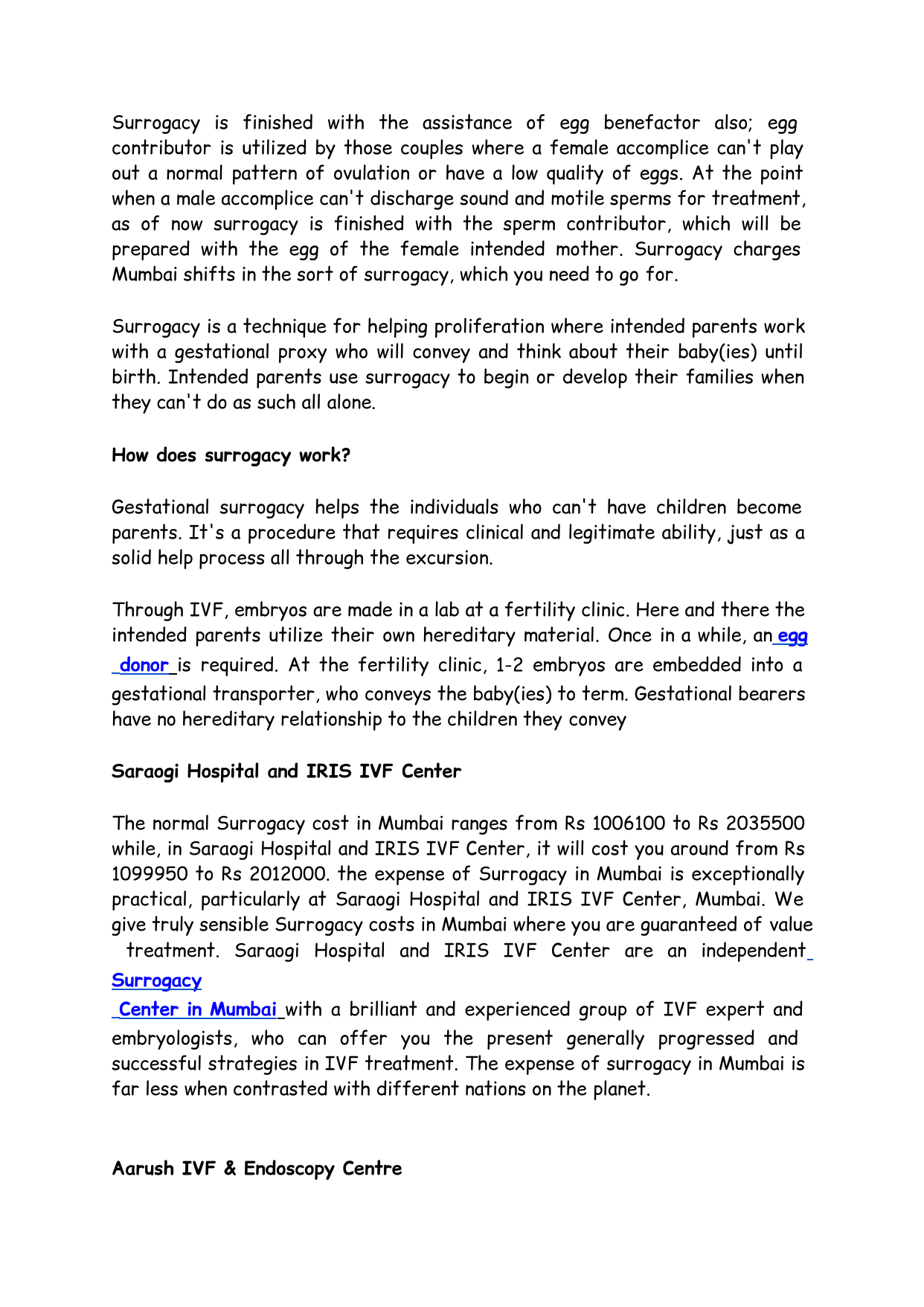

Surrogacy is finished with the assistance of egg benefactor also; egg  contributor is utilized by those couples where a female accomplice can't play  out a normal pattern of ovulation or have a low quality of eggs. At the point  when a male accomplice can't discharge sound and motile sperms for treatment,  as of now surrogacy is finished with the sperm contributor, which will be  prepared with the egg of the female intended mother. Surrogacy charges  Mumbai shifts in the sort of surrogacy, which you need to go for.

Surrogacy is a technique for helping proliferation where intended parents work  with a gestational proxy who will convey and think about their baby(ies) until  birth. Intended parents use surrogacy to begin or develop their families when  they can't do as such all alone.

How does surrogacy work?

Gestational surrogacy helps the individuals who can't have children become  parents. It's a procedure that requires clinical and legitimate ability, just as a  solid help process all through the excursion.

Through IVF, embryos are made in a lab at a fertility clinic. Here and there the  intended parents utilize their own hereditary material. Once in a while, an egg
 donor is required. At the fertility clinic, 1-2 embryos are embedded into a  gestational transporter, who conveys the baby(ies) to term. Gestational bearers  have no hereditary relationship to the children they convey

Saraogi Hospital and IRIS IVF Center

The normal Surrogacy cost in Mumbai ranges from Rs 1006100 to Rs 2035500  while, in Saraogi Hospital and IRIS IVF Center, it will cost you around from Rs  1099950 to Rs 2012000. the expense of Surrogacy in Mumbai is exceptionally  practical, particularly at Saraogi Hospital and IRIS IVF Center, Mumbai. We  give truly sensible Surrogacy costs in Mumbai where you are guaranteed of value  treatment. Saraogi Hospital and IRIS IVF Center are an independent Surrogacy
 Center in Mumbai with a brilliant and experienced group of IVF expert and  embryologists, who can offer you the present generally progressed and  successful strategies in IVF treatment. The expense of surrogacy in Mumbai is  far less when contrasted with different nations on the planet.

Aarush IVF & Endoscopy Centre